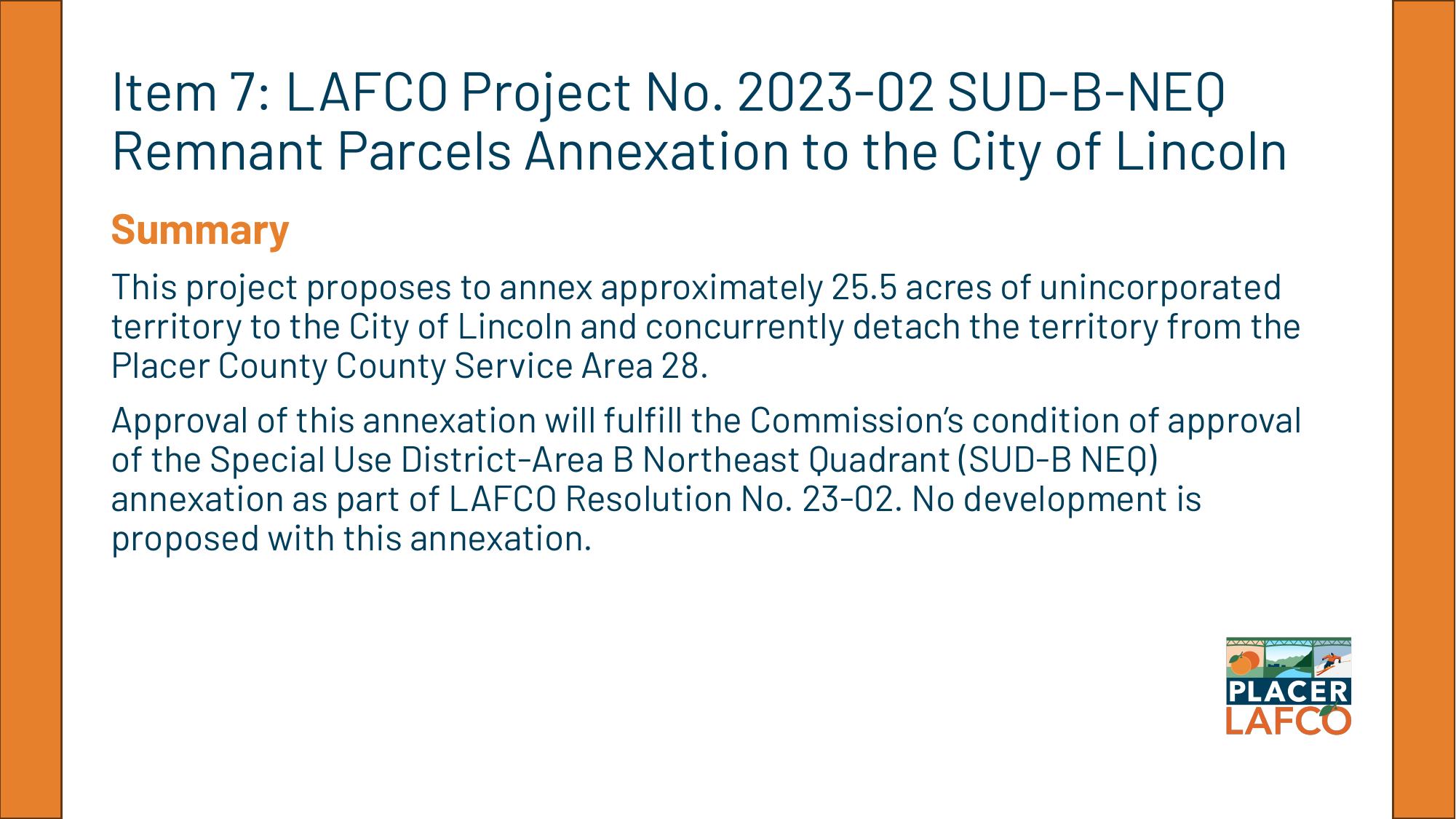

# Item 7: LAFCO Project No. 2023-02 SUD-B-NEQ Remnant Parcels Annexation to the City of Lincoln
Summary
This project proposes to annex approximately 25.5 acres of unincorporated territory to the City of Lincoln and concurrently detach the territory from the Placer County County Service Area 28.
Approval of this annexation will fulfill the Commission’s condition of approval of the Special Use District-Area B Northeast Quadrant (SUD-B NEQ) annexation as part of LAFCO Resolution No. 23-02. No development is proposed with this annexation.